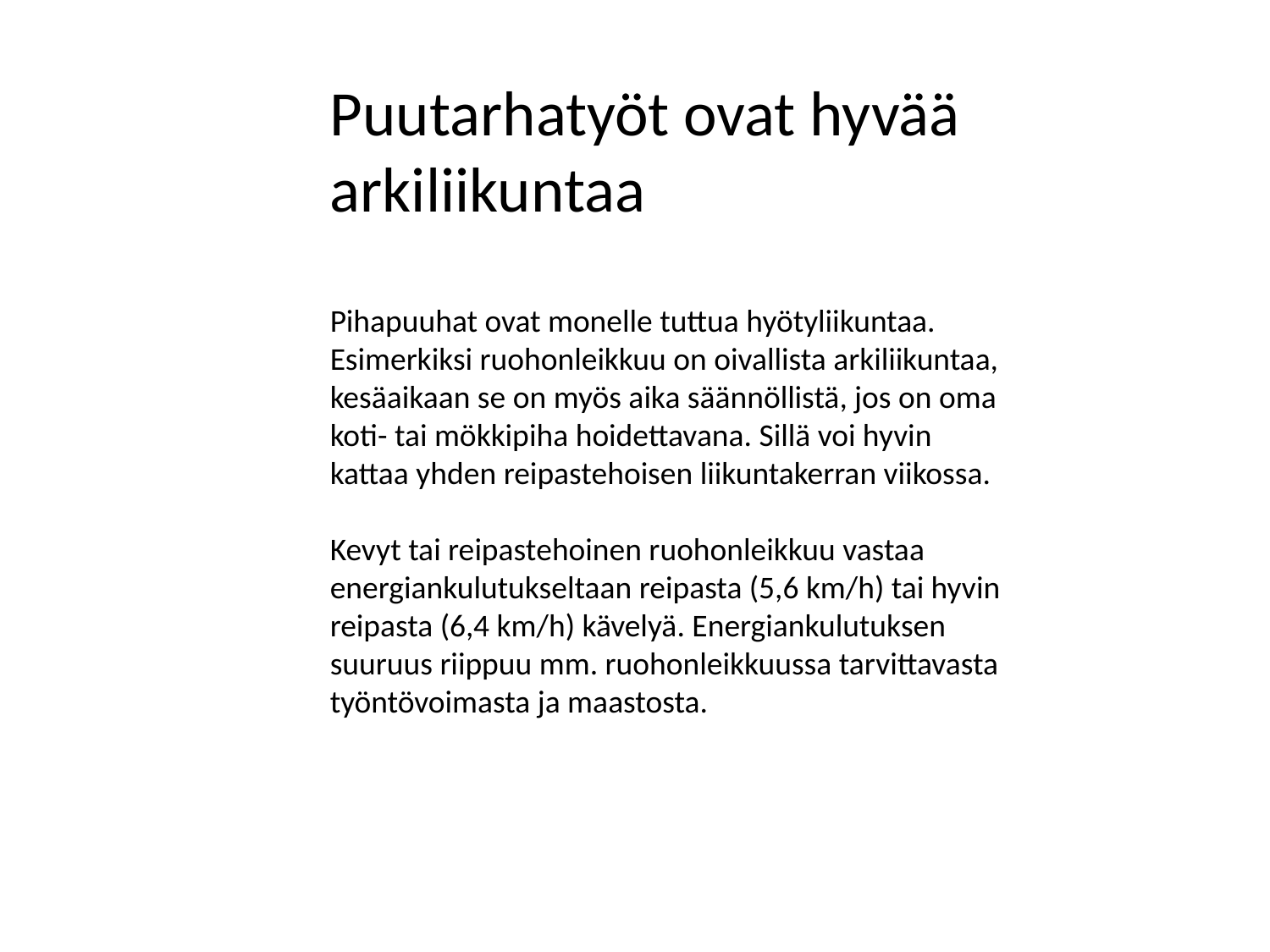

Puutarhatyöt ovat hyvää arkiliikuntaa

Pihapuuhat ovat monelle tuttua hyötyliikuntaa. Esimerkiksi ruohonleikkuu on oivallista arkiliikuntaa, kesäaikaan se on myös aika säännöllistä, jos on oma koti- tai mökkipiha hoidettavana. Sillä voi hyvin kattaa yhden reipastehoisen liikuntakerran viikossa.

Kevyt tai reipastehoinen ruohonleikkuu vastaa energiankulutukseltaan reipasta (5,6 km/h) tai hyvin reipasta (6,4 km/h) kävelyä. Energiankulutuksen suuruus riippuu mm. ruohonleikkuussa tarvittavasta työntövoimasta ja maastosta.